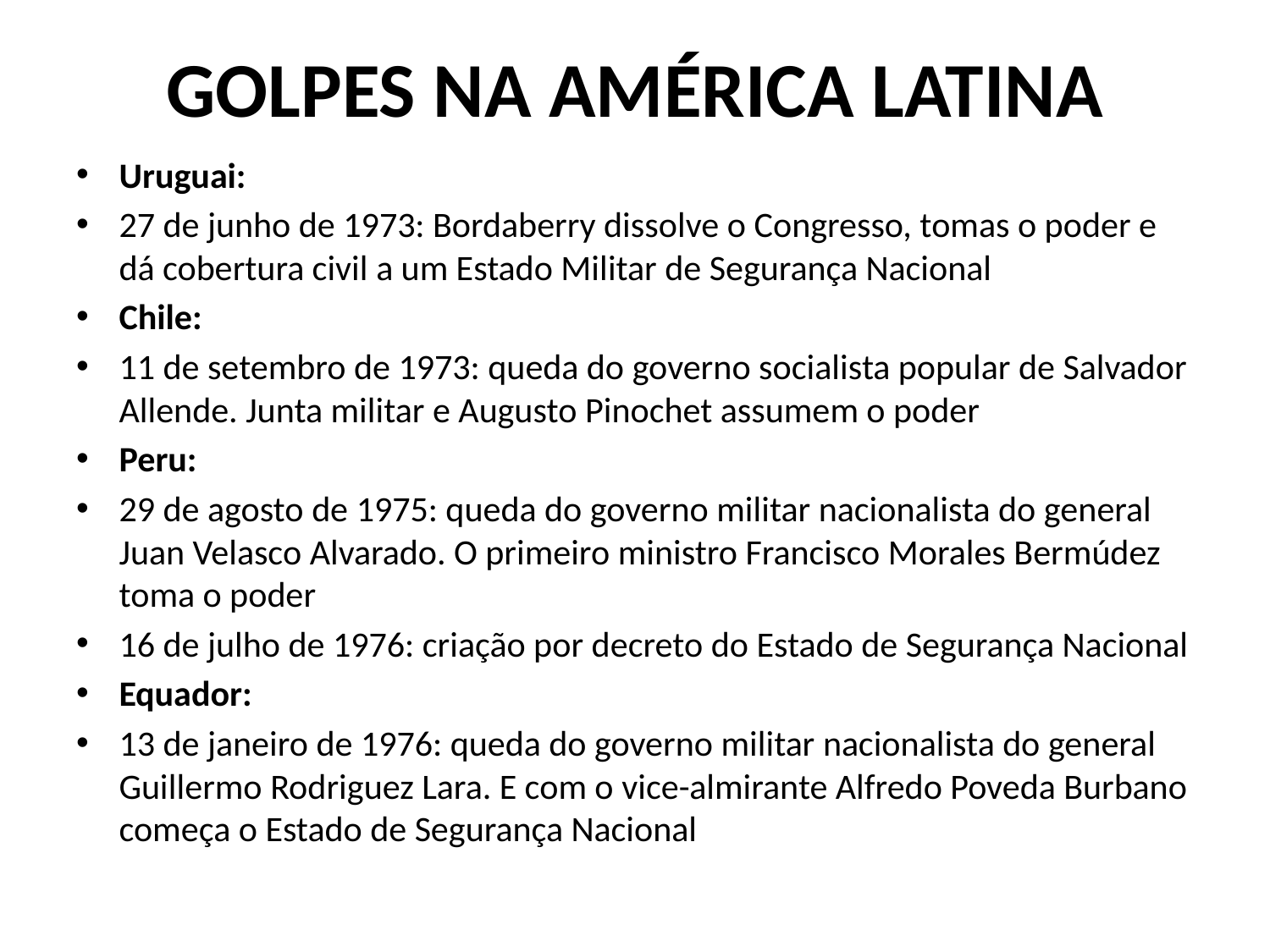

# GOLPES NA AMÉRICA LATINA
Uruguai:
27 de junho de 1973: Bordaberry dissolve o Congresso, tomas o poder e dá cobertura civil a um Estado Militar de Segurança Nacional
Chile:
11 de setembro de 1973: queda do governo socialista popular de Salvador Allende. Junta militar e Augusto Pinochet assumem o poder
Peru:
29 de agosto de 1975: queda do governo militar nacionalista do general Juan Velasco Alvarado. O primeiro ministro Francisco Morales Bermúdez toma o poder
16 de julho de 1976: criação por decreto do Estado de Segurança Nacional
Equador:
13 de janeiro de 1976: queda do governo militar nacionalista do general Guillermo Rodriguez Lara. E com o vice-almirante Alfredo Poveda Burbano começa o Estado de Segurança Nacional